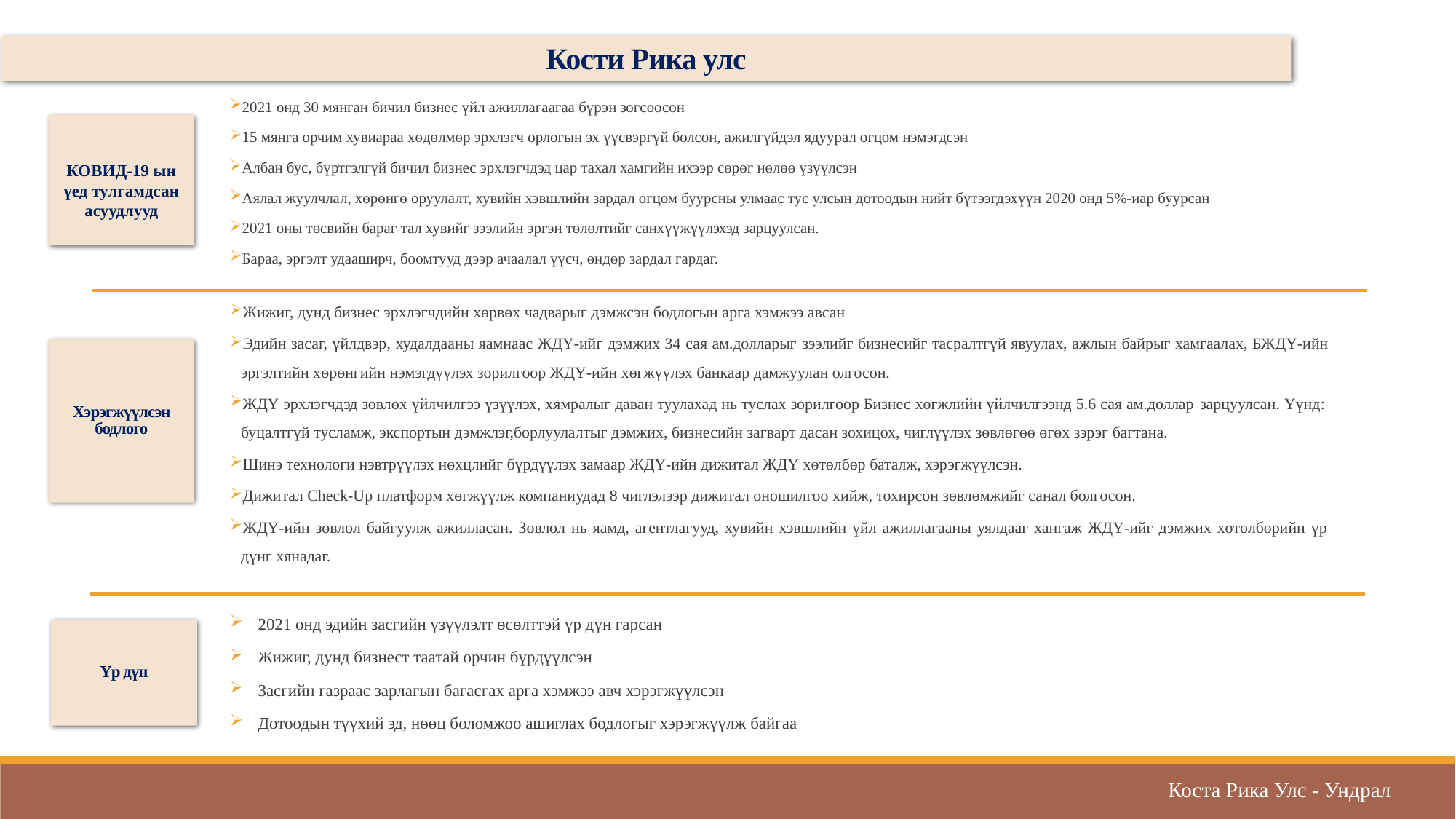

Кости Рика улс
2021 онд 30 мянган бичил бизнес үйл ажиллагаагаа бүрэн зогсоосон
15 мянга орчим хувиараа хөдөлмөр эрхлэгч орлогын эх үүсвэргүй болсон, ажилгүйдэл ядуурал огцом нэмэгдсэн
Албан бус, бүртгэлгүй бичил бизнес эрхлэгчдэд цар тахал хамгийн ихээр сөрөг нөлөө үзүүлсэн
Аялал жуулчлал, хөрөнгө оруулалт, хувийн хэвшлийн зардал огцом буурсны улмаас тус улсын дотоодын нийт бүтээгдэхүүн 2020 онд 5%-иар буурсан
2021 оны төсвийн бараг тал хувийг зээлийн эргэн төлөлтийг санхүүжүүлэхэд зарцуулсан.
Бараа, эргэлт удааширч, боомтууд дээр ачаалал үүсч, өндөр зардал гардаг.

КОВИД-19 ын үед тулгамдсан асуудлууд

Жижиг, дунд бизнес эрхлэгчдийн хөрвөх чадварыг дэмжсэн бодлогын арга хэмжээ авсан
Эдийн засаг, үйлдвэр, худалдааны яамнаас ЖДҮ-ийг дэмжих 34 сая ам.долларыг зээлийг бизнесийг тасралтгүй явуулах, ажлын байрыг хамгаалах, БЖДҮ-ийн эргэлтийн хөрөнгийн нэмэгдүүлэх зорилгоор ЖДҮ-ийн хөгжүүлэх банкаар дамжуулан олгосон.
ЖДҮ эрхлэгчдэд зөвлөх үйлчилгээ үзүүлэх, хямралыг даван туулахад нь туслах зорилгоор Бизнес хөгжлийн үйлчилгээнд 5.6 сая ам.доллар зарцуулсан. Үүнд:  буцалтгүй тусламж, экспортын дэмжлэг,борлуулалтыг дэмжих, бизнесийн загварт дасан зохицох, чиглүүлэх зөвлөгөө өгөх зэрэг багтана.
Шинэ технологи нэвтрүүлэх нөхцлийг бүрдүүлэх замаар ЖДҮ-ийн дижитал ЖДҮ хөтөлбөр баталж, хэрэгжүүлсэн.
Дижитал Check-Up платформ хөгжүүлж компаниудад 8 чиглэлээр дижитал оношилгоо хийж, тохирсон зөвлөмжийг санал болгосон.
ЖДҮ-ийн зөвлөл байгуулж ажилласан. Зөвлөл нь яамд, агентлагууд, хувийн хэвшлийн үйл ажиллагааны уялдааг хангаж ЖДҮ-ийг дэмжих хөтөлбөрийн үр дүнг хянадаг.

Хэрэгжүүлсэн бодлого
2021 онд эдийн засгийн үзүүлэлт өсөлттэй үр дүн гарсан
Жижиг, дунд бизнест таатай орчин бүрдүүлсэн
Засгийн газраас зарлагын багасгах арга хэмжээ авч хэрэгжүүлсэн
Дотоодын түүхий эд, нөөц боломжоо ашиглах бодлогыг хэрэгжүүлж байгаа
Үр дүн
Коста Рика Улс - Ундрал